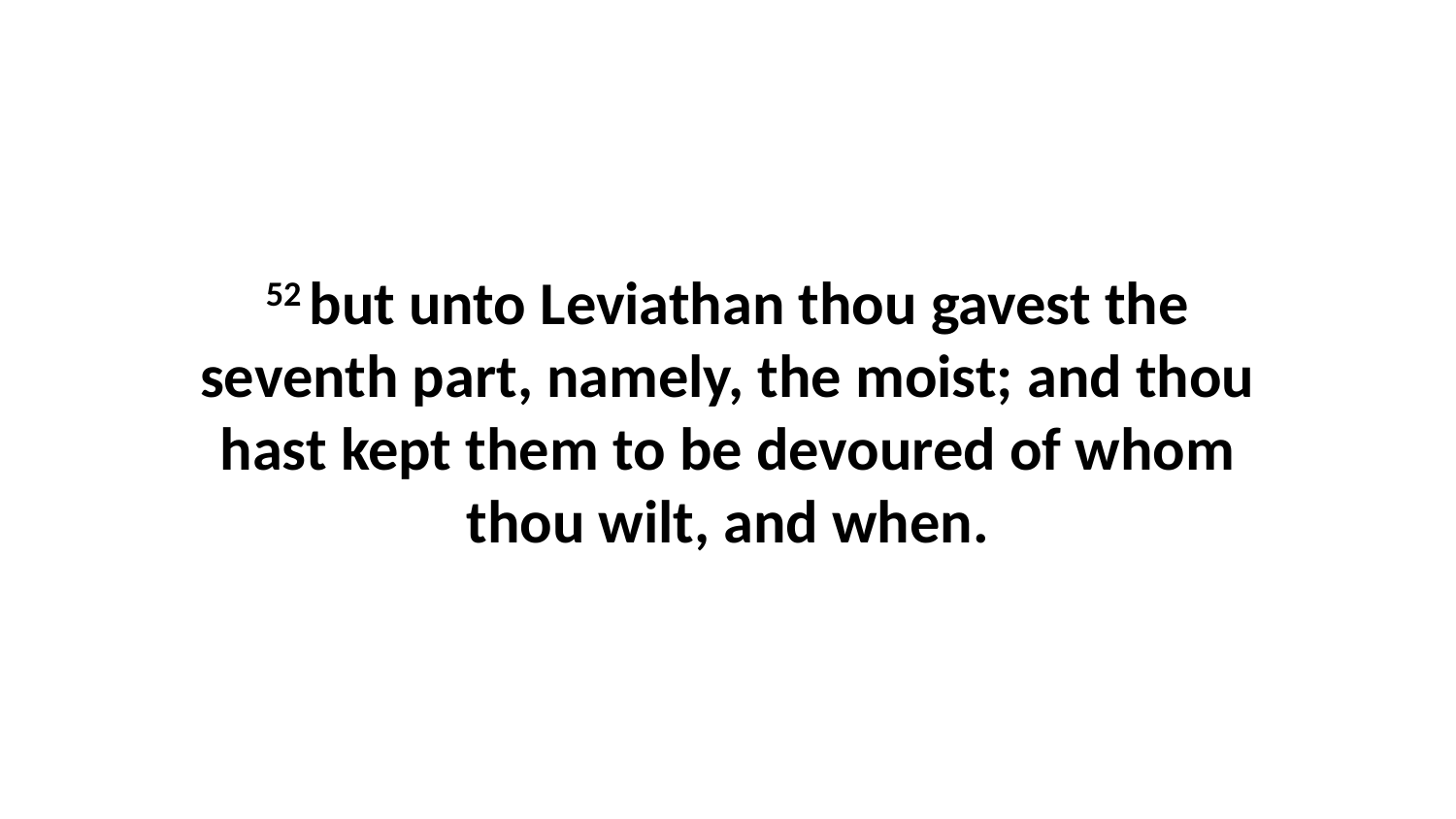

52 but unto Leviathan thou gavest the seventh part, namely, the moist; and thou hast kept them to be devoured of whom thou wilt, and when.